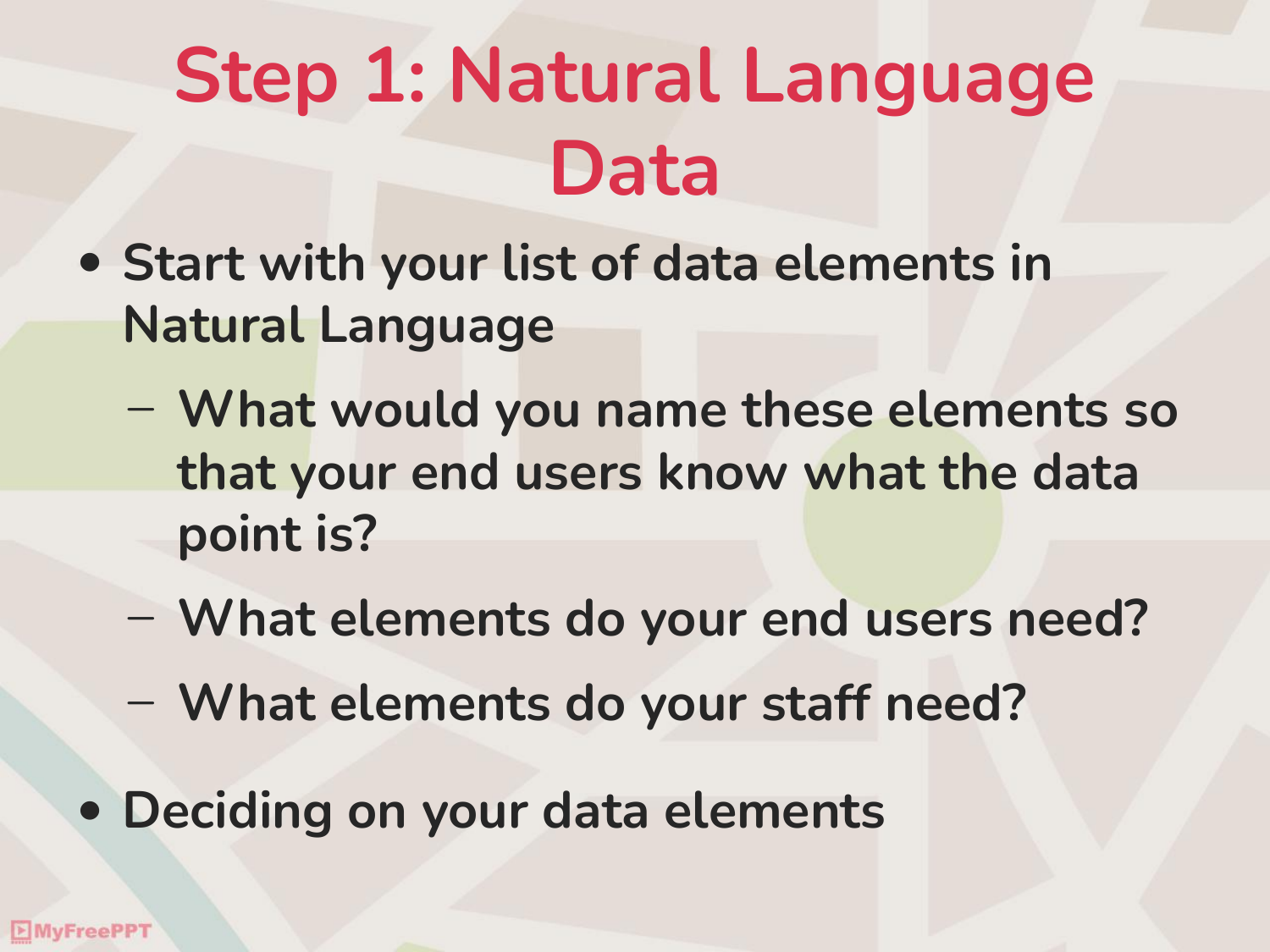

# Step 1: Natural Language Data
Start with your list of data elements in Natural Language

What would you name these elements so that your end users know what the data point is?

What elements do your end users need?

What elements do your staff need?

Deciding on your data elements